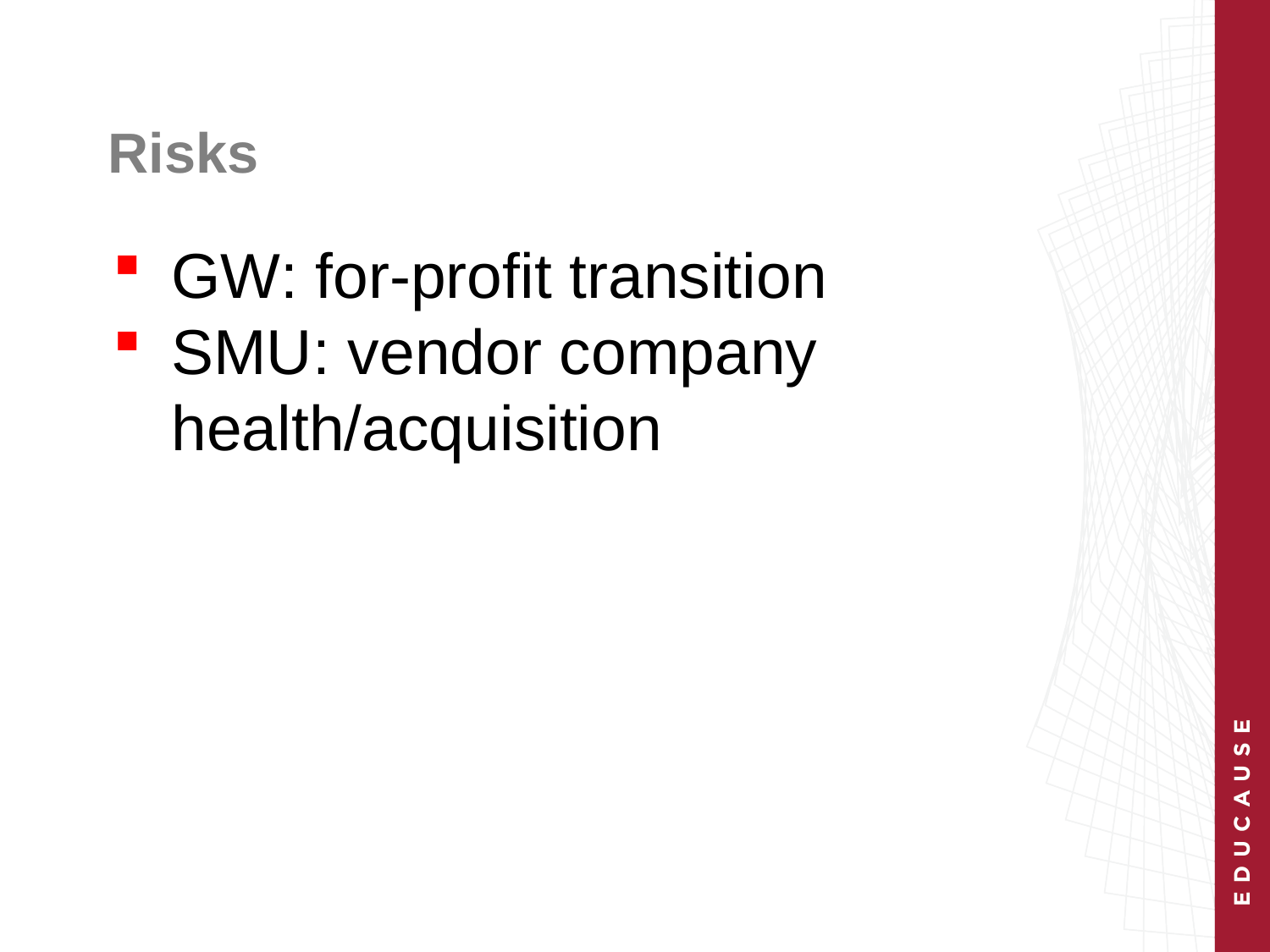

# Risks
GW: for-profit transition
SMU: vendor company health/acquisition